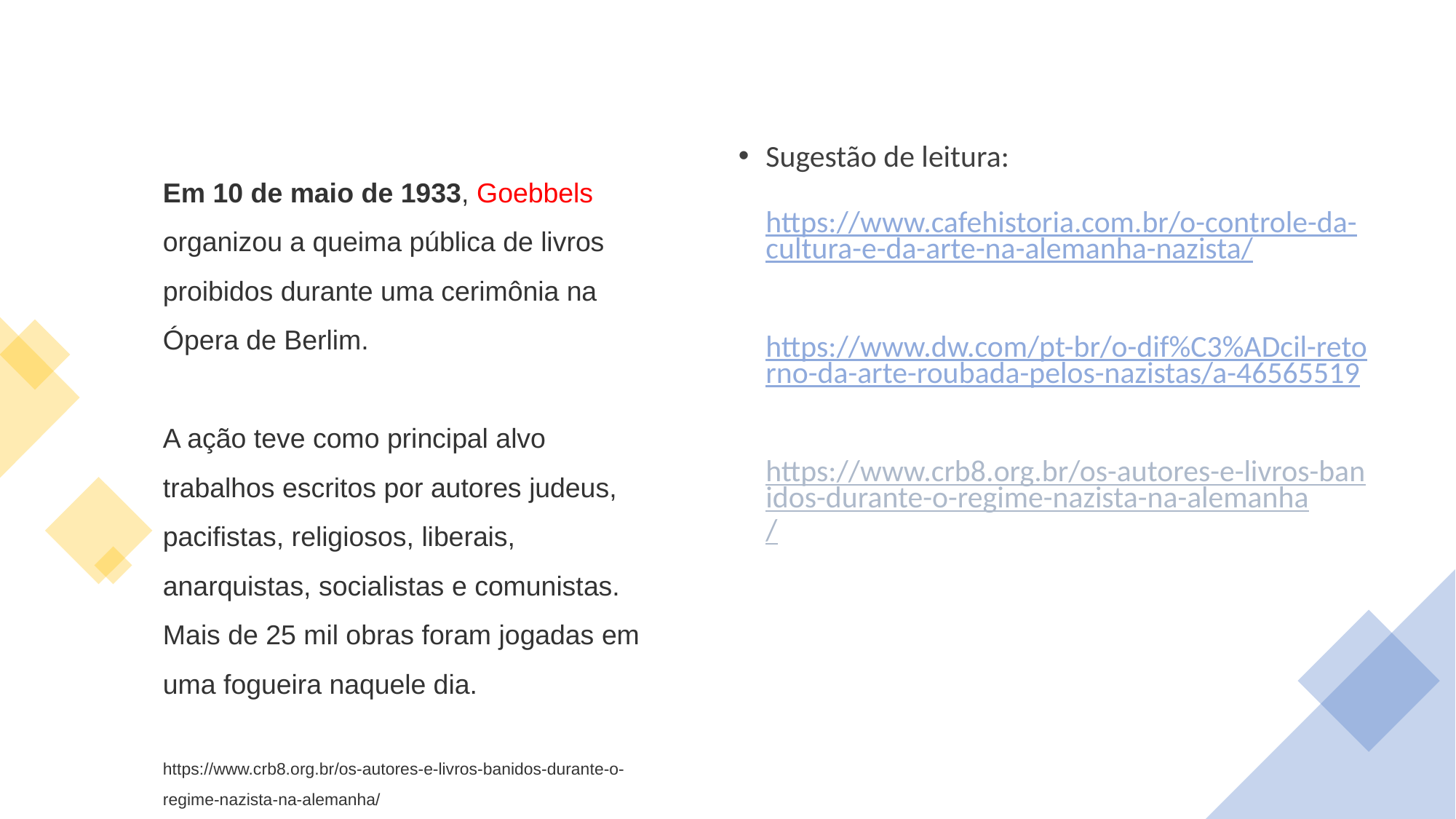

Sugestão de leitura:
https://www.cafehistoria.com.br/o-controle-da-cultura-e-da-arte-na-alemanha-nazista/
https://www.dw.com/pt-br/o-dif%C3%ADcil-retorno-da-arte-roubada-pelos-nazistas/a-46565519
https://www.crb8.org.br/os-autores-e-livros-banidos-durante-o-regime-nazista-na-alemanha/

Em 10 de maio de 1933, Goebbels organizou a queima pública de livros proibidos durante uma cerimônia na Ópera de Berlim.
A ação teve como principal alvo trabalhos escritos por autores judeus, pacifistas, religiosos, liberais, anarquistas, socialistas e comunistas. Mais de 25 mil obras foram jogadas em uma fogueira naquele dia.
https://www.crb8.org.br/os-autores-e-livros-banidos-durante-o-regime-nazista-na-alemanha/